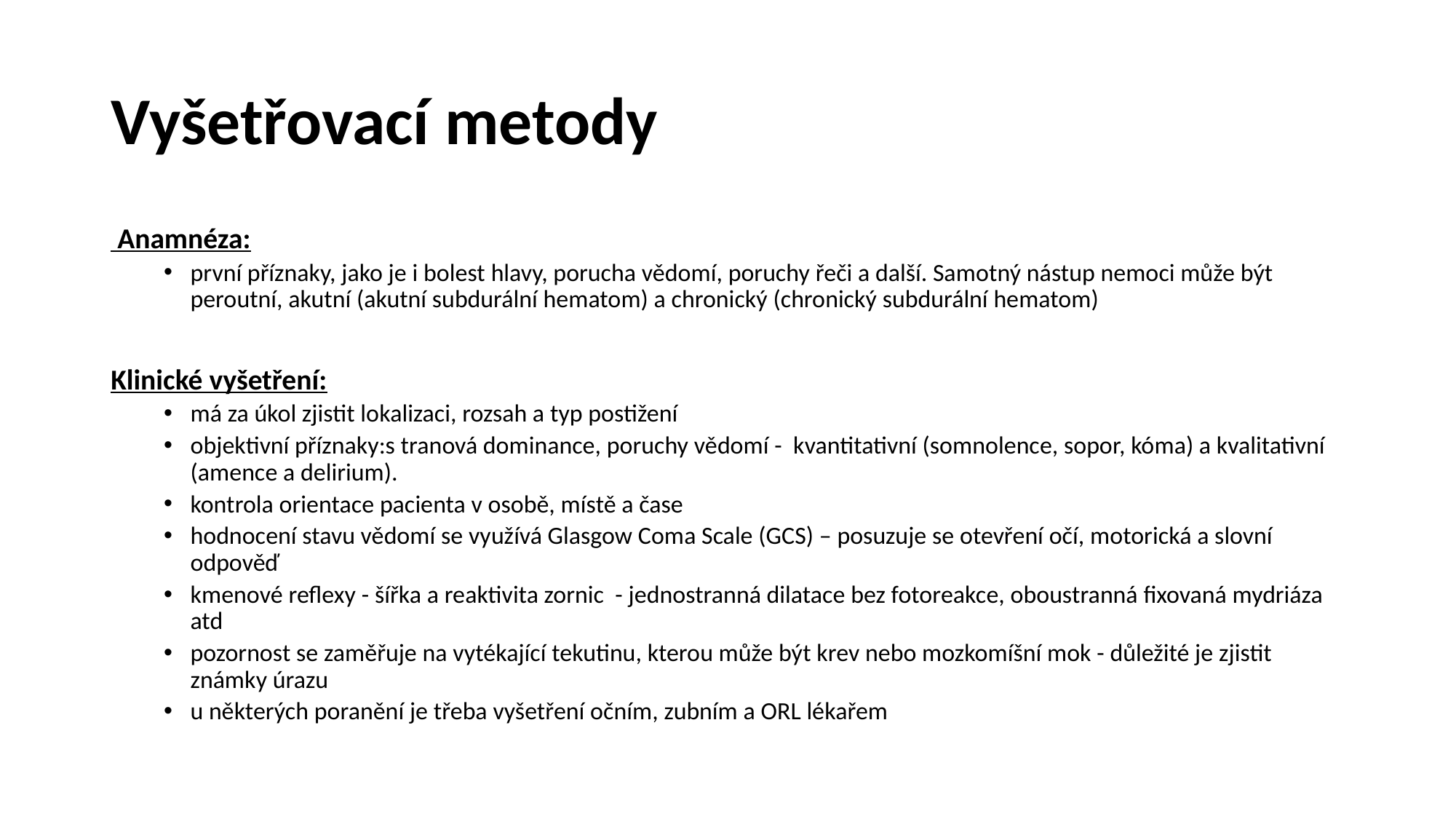

# Vyšetřovací metody
 Anamnéza:
první příznaky, jako je i bolest hlavy, porucha vědomí, poruchy řeči a další. Samotný nástup nemoci může být peroutní, akutní (akutní subdurální hematom) a chronický (chronický subdurální hematom)

Klinické vyšetření:
má za úkol zjistit lokalizaci, rozsah a typ postižení
objektivní příznaky:s tranová dominance, poruchy vědomí -  kvantitativní (somnolence, sopor, kóma) a kvalitativní (amence a delirium).
kontrola orientace pacienta v osobě, místě a čase
hodnocení stavu vědomí se využívá Glasgow Coma Scale (GCS) – posuzuje se otevření očí, motorická a slovní odpověď
kmenové reflexy - šířka a reaktivita zornic  - jednostranná dilatace bez fotoreakce, oboustranná fixovaná mydriáza atd
pozornost se zaměřuje na vytékající tekutinu, kterou může být krev nebo mozkomíšní mok - důležité je zjistit známky úrazu
u některých poranění je třeba vyšetření očním, zubním a ORL lékařem